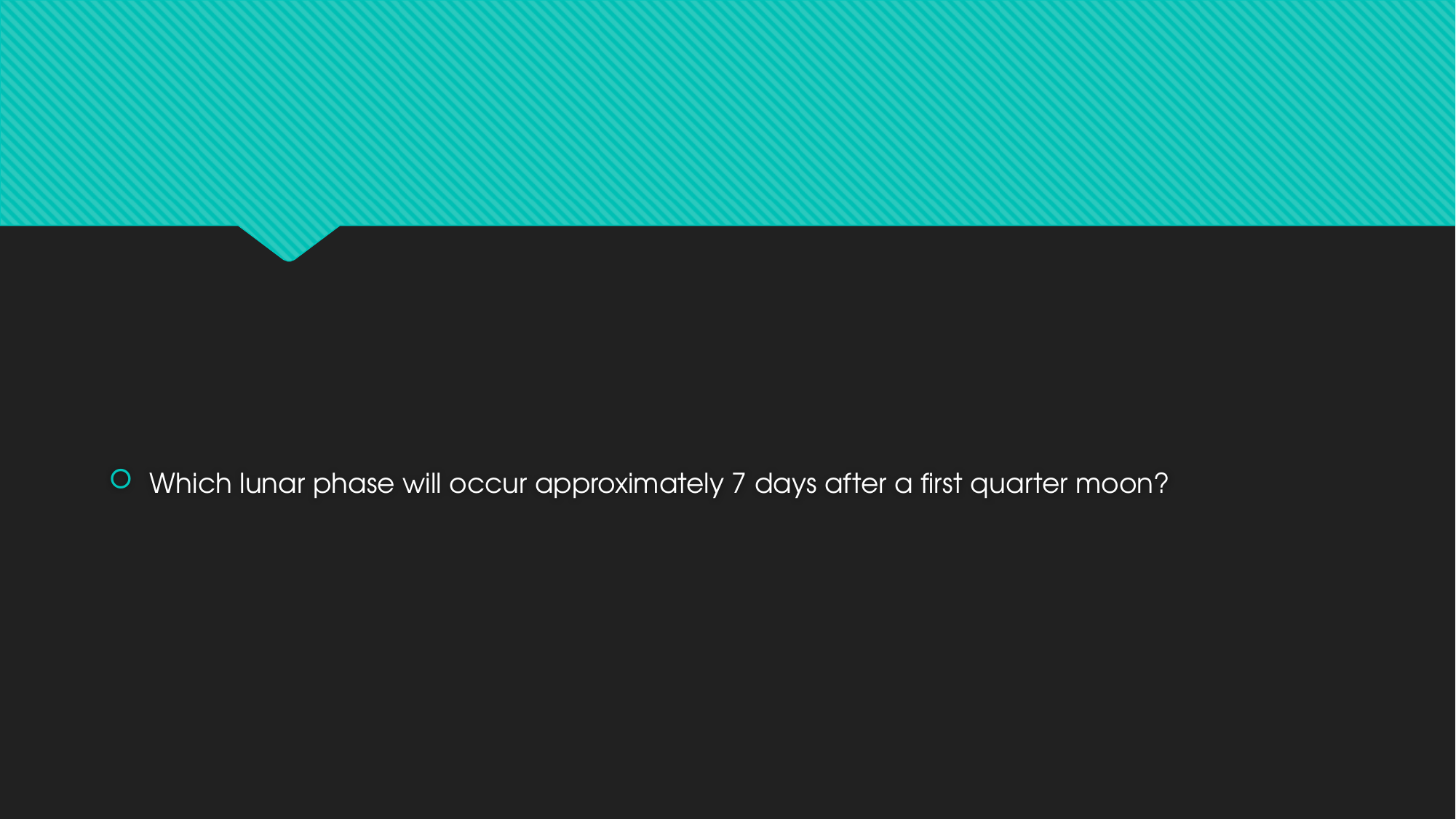

#
Which lunar phase will occur approximately 7 days after a first quarter moon?